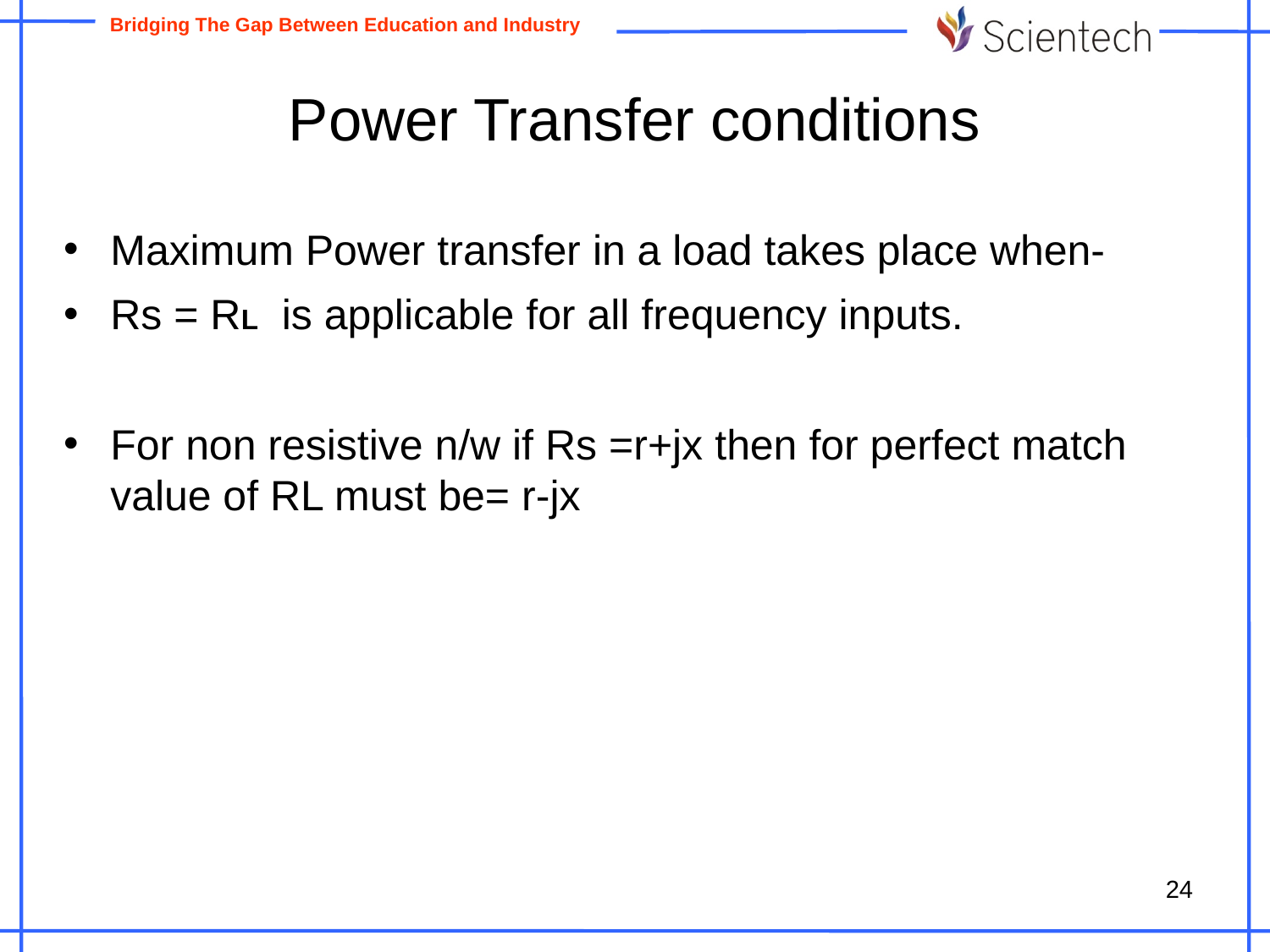

# Power Transfer conditions
Maximum Power transfer in a load takes place when-
Rs = RL  is applicable for all frequency inputs.

For non resistive n/w if Rs =r+jx then for perfect match value of RL must be= r-jx

24